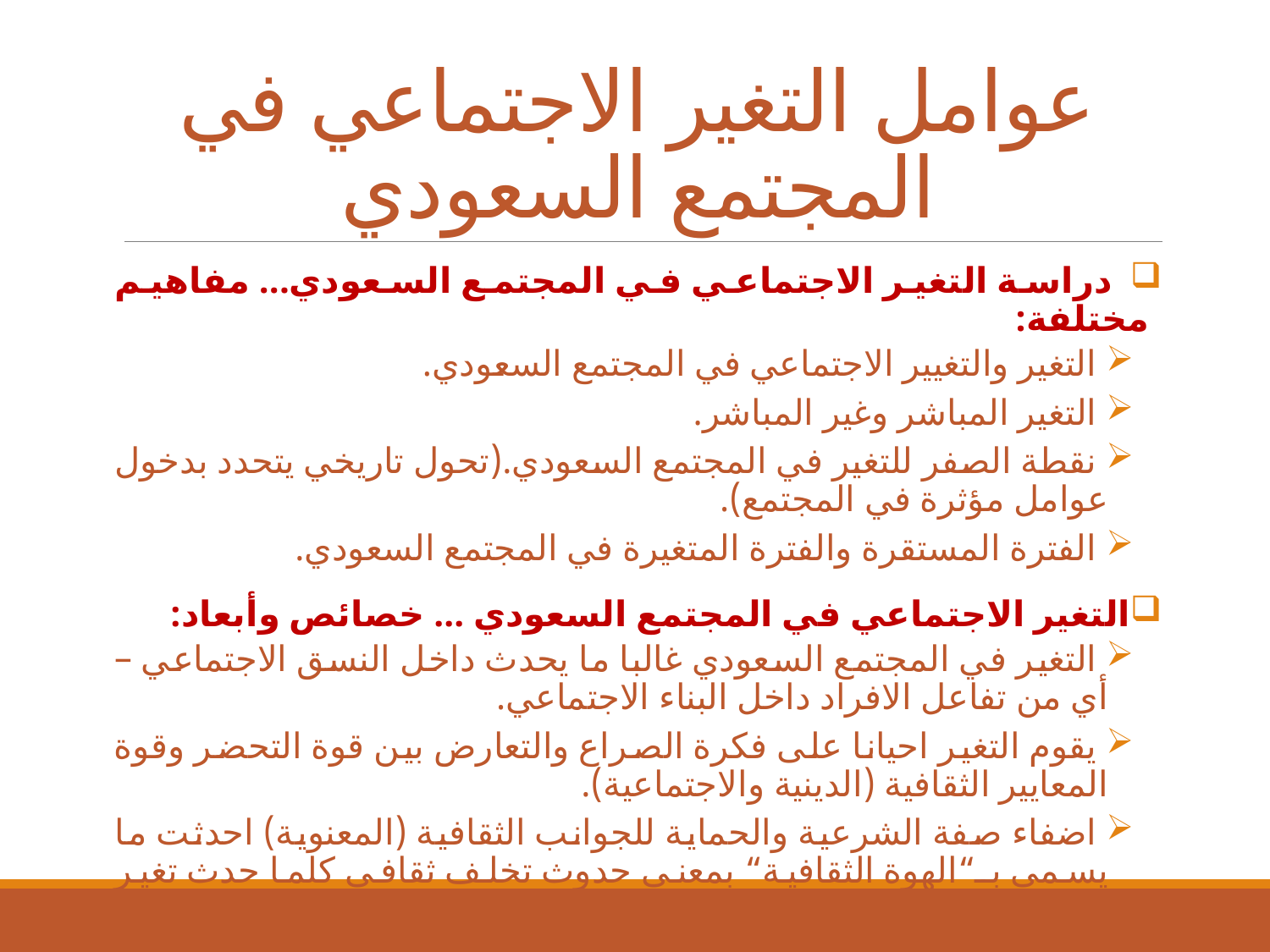

# عوامل التغير الاجتماعي في المجتمع السعودي
  دراسة التغير الاجتماعي في المجتمع السعودي... مفاهيم مختلفة:
 التغير والتغيير الاجتماعي في المجتمع السعودي.
 التغير المباشر وغير المباشر.
 نقطة الصفر للتغير في المجتمع السعودي.(تحول تاريخي يتحدد بدخول عوامل مؤثرة في المجتمع).
 الفترة المستقرة والفترة المتغيرة في المجتمع السعودي.
التغير الاجتماعي في المجتمع السعودي ... خصائص وأبعاد:
 التغير في المجتمع السعودي غالبا ما يحدث داخل النسق الاجتماعي – أي من تفاعل الافراد داخل البناء الاجتماعي.
 يقوم التغير احيانا على فكرة الصراع والتعارض بين قوة التحضر وقوة المعايير الثقافية (الدينية والاجتماعية).
 اضفاء صفة الشرعية والحماية للجوانب الثقافية (المعنوية) احدثت ما يسمى بـ“الهوة الثقافية“ بمعنى حدوث تخلف ثقافي كلما حدث تغير مادي.